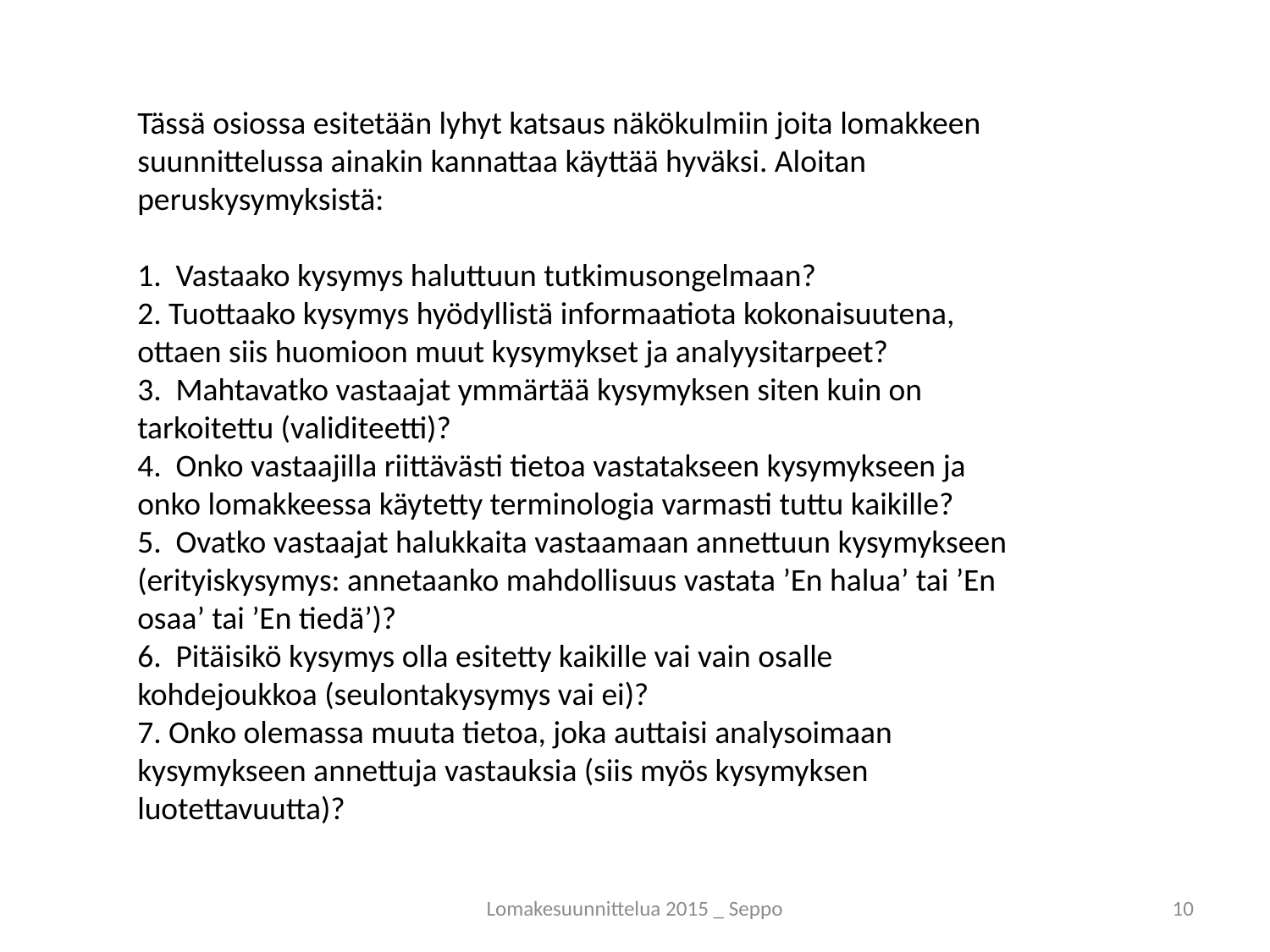

Tässä osiossa esitetään lyhyt katsaus näkökulmiin joita lomakkeen suunnittelussa ainakin kannattaa käyttää hyväksi. Aloitan peruskysymyksistä:

1.  Vastaako kysymys haluttuun tutkimusongelmaan?
2. Tuottaako kysymys hyödyllistä informaatiota kokonaisuutena, ottaen siis huomioon muut kysymykset ja analyysitarpeet?
3.  Mahtavatko vastaajat ymmärtää kysymyksen siten kuin on tarkoitettu (validiteetti)?
4.  Onko vastaajilla riittävästi tietoa vastatakseen kysymykseen ja onko lomakkeessa käytetty terminologia varmasti tuttu kaikille?
5.  Ovatko vastaajat halukkaita vastaamaan annettuun kysymykseen (erityiskysymys: annetaanko mahdollisuus vastata ’En halua’ tai ’En osaa’ tai ’En tiedä’)?
6.  Pitäisikö kysymys olla esitetty kaikille vai vain osalle kohdejoukkoa (seulontakysymys vai ei)?
7. Onko olemassa muuta tietoa, joka auttaisi analysoimaan kysymykseen annettuja vastauksia (siis myös kysymyksen luotettavuutta)?
Lomakesuunnittelua 2015 _ Seppo
10